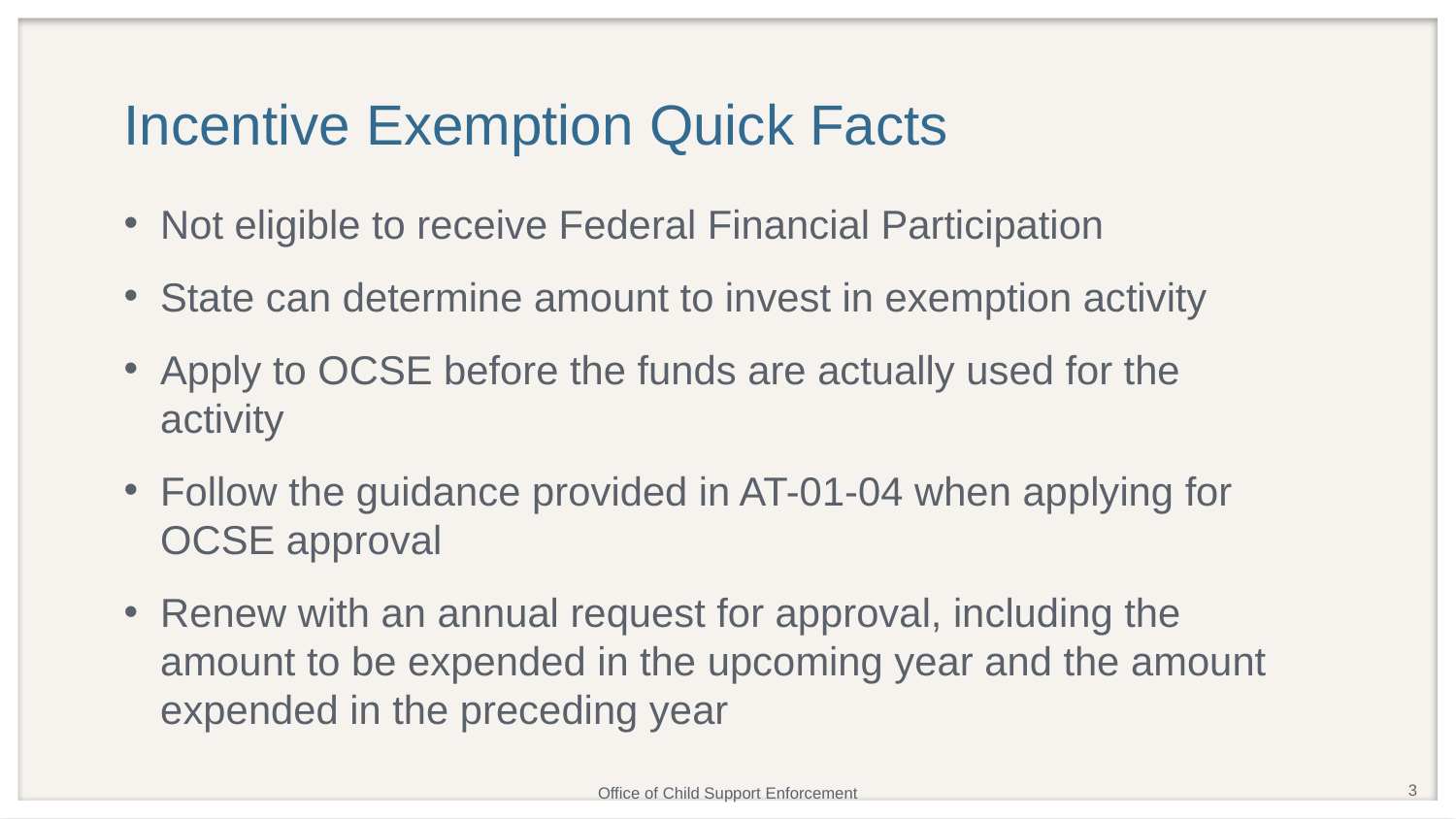

# Incentive Exemption Quick Facts
Not eligible to receive Federal Financial Participation
State can determine amount to invest in exemption activity
Apply to OCSE before the funds are actually used for the activity
Follow the guidance provided in AT-01-04 when applying for OCSE approval
Renew with an annual request for approval, including the amount to be expended in the upcoming year and the amount expended in the preceding year
3